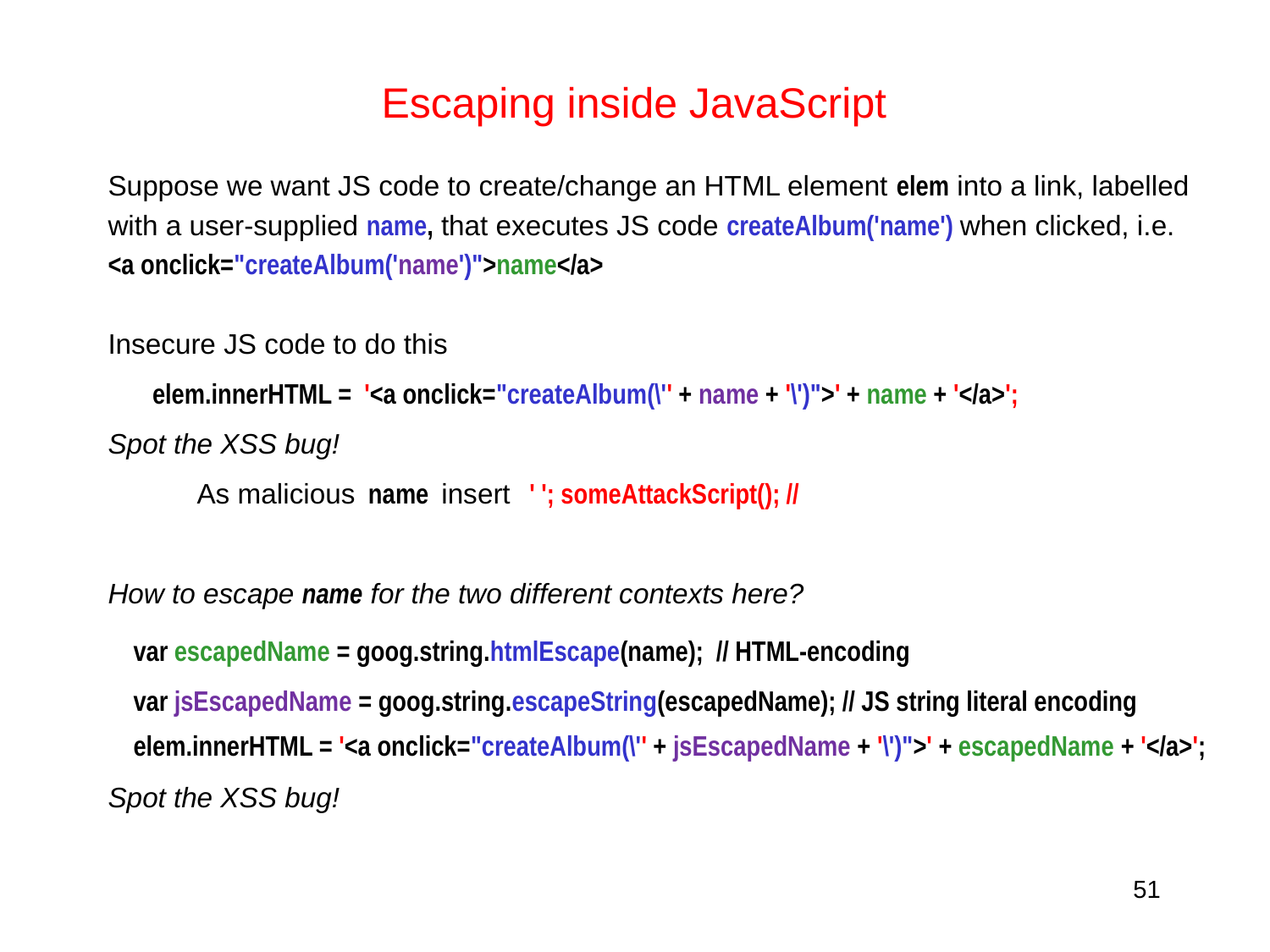

# Escaping inside JavaScript
Suppose we want JS code to create/change an HTML element elem into a link, labelled with a user-supplied name, that executes JS code createAlbum('name') when clicked, i.e.  <a onclick="createAlbum('name')">name</a>

Insecure JS code to do this
       elem.innerHTML =  '<a onclick="createAlbum(\'' + name + '\')">' + name + '</a>';
Spot the XSS bug!
              As malicious  name  insert   ' '; someAttackScript(); //

How to escape name for the two different contexts here?
    var escapedName = goog.string.htmlEscape(name);  // HTML-encoding
    var jsEscapedName = goog.string.escapeString(escapedName); // JS string literal encoding
    elem.innerHTML = '<a onclick="createAlbum(\'' + jsEscapedName + '\')">' + escapedName + '</a>';
Spot the XSS bug!
51